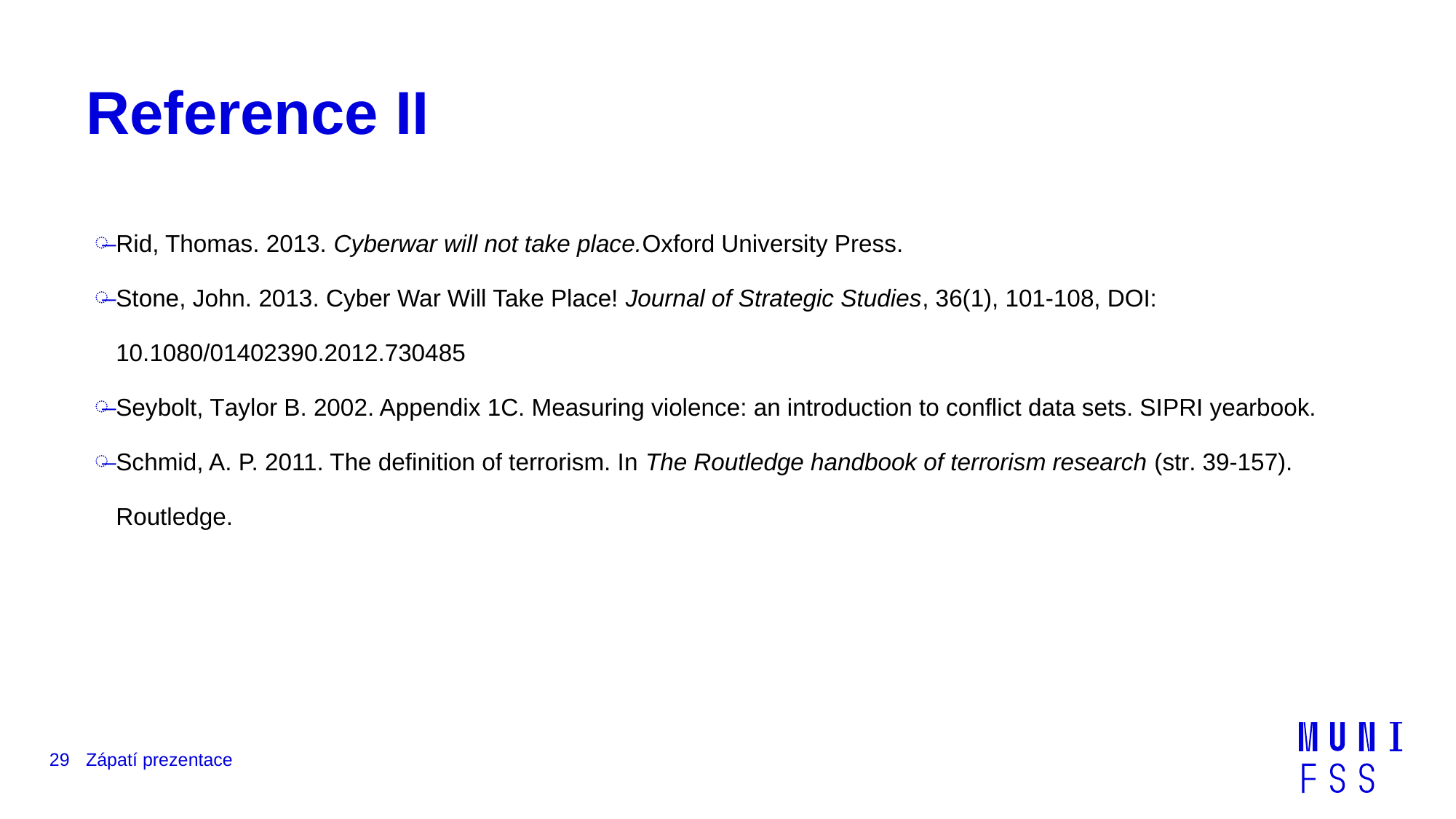

# Reference II
Rid, Thomas. 2013. Cyberwar will not take place.Oxford University Press.
Stone, John. 2013. Cyber War Will Take Place! Journal of Strategic Studies, 36(1), 101-108, DOI: 10.1080/01402390.2012.730485
Seybolt, Taylor B. 2002. Appendix 1C. Measuring violence: an introduction to conflict data sets. SIPRI yearbook.
Schmid, A. P. 2011. The definition of terrorism. In The Routledge handbook of terrorism research (str. 39-157). Routledge.

29
Zápatí prezentace